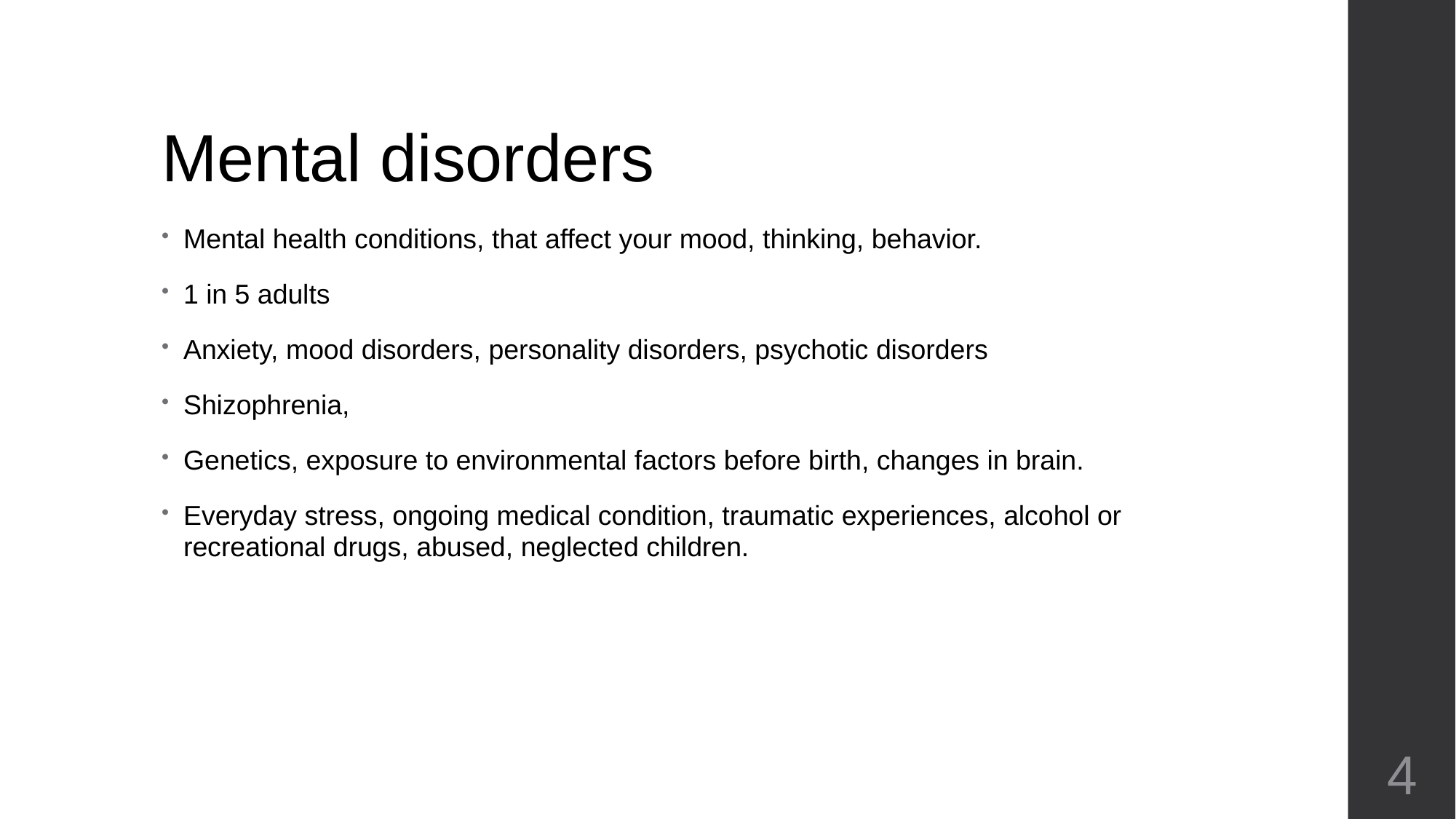

# Mental disorders
Mental health conditions, that affect your mood, thinking, behavior.
1 in 5 adults
Anxiety, mood disorders, personality disorders, psychotic disorders
Shizophrenia,
Genetics, exposure to environmental factors before birth, changes in brain.
Everyday stress, ongoing medical condition, traumatic experiences, alcohol or recreational drugs, abused, neglected children.